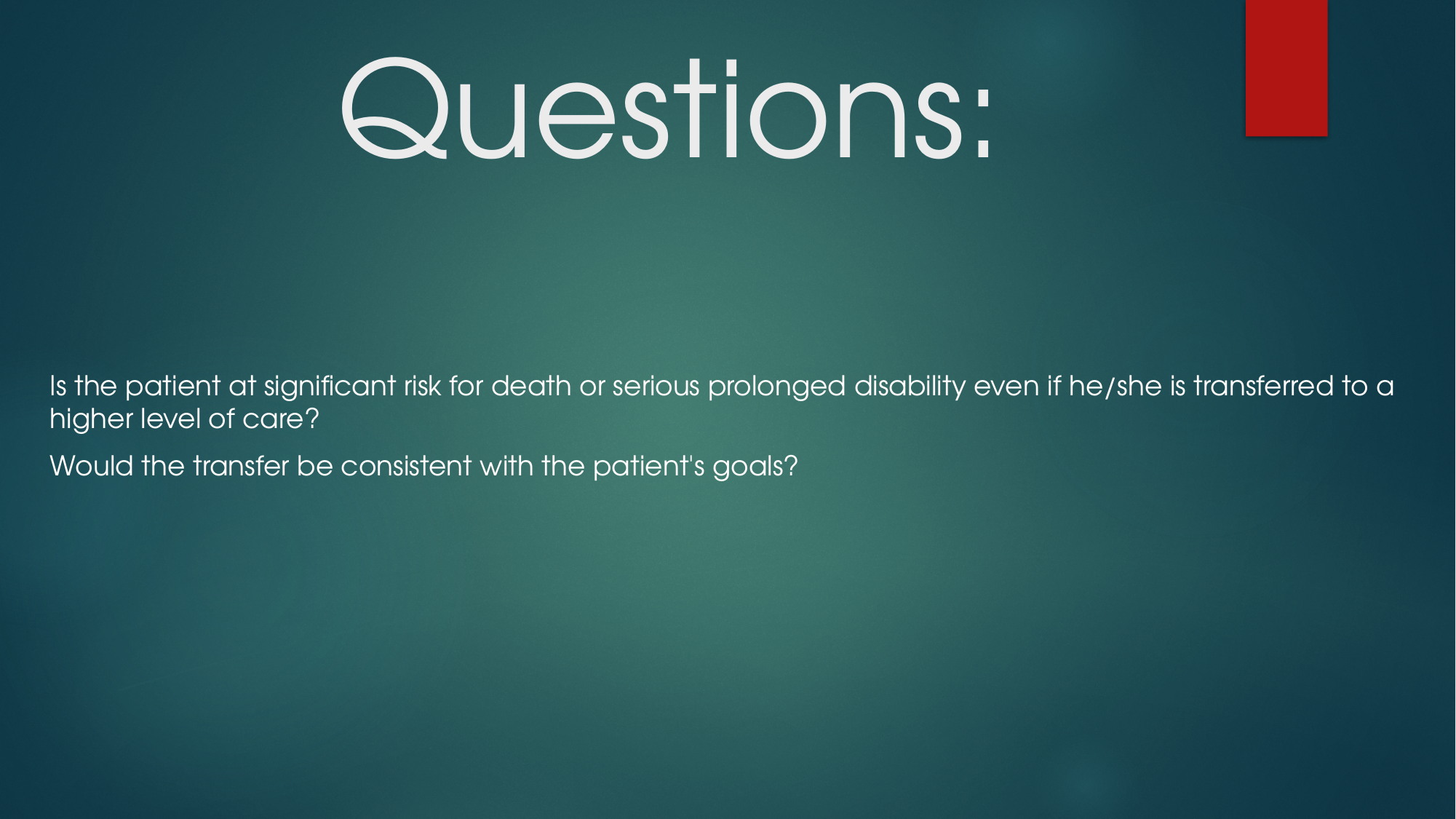

# Questions:
Is the patient at significant risk for death or serious prolonged disability even if he/she is transferred to a higher level of care?
Would the transfer be consistent with the patient's goals?